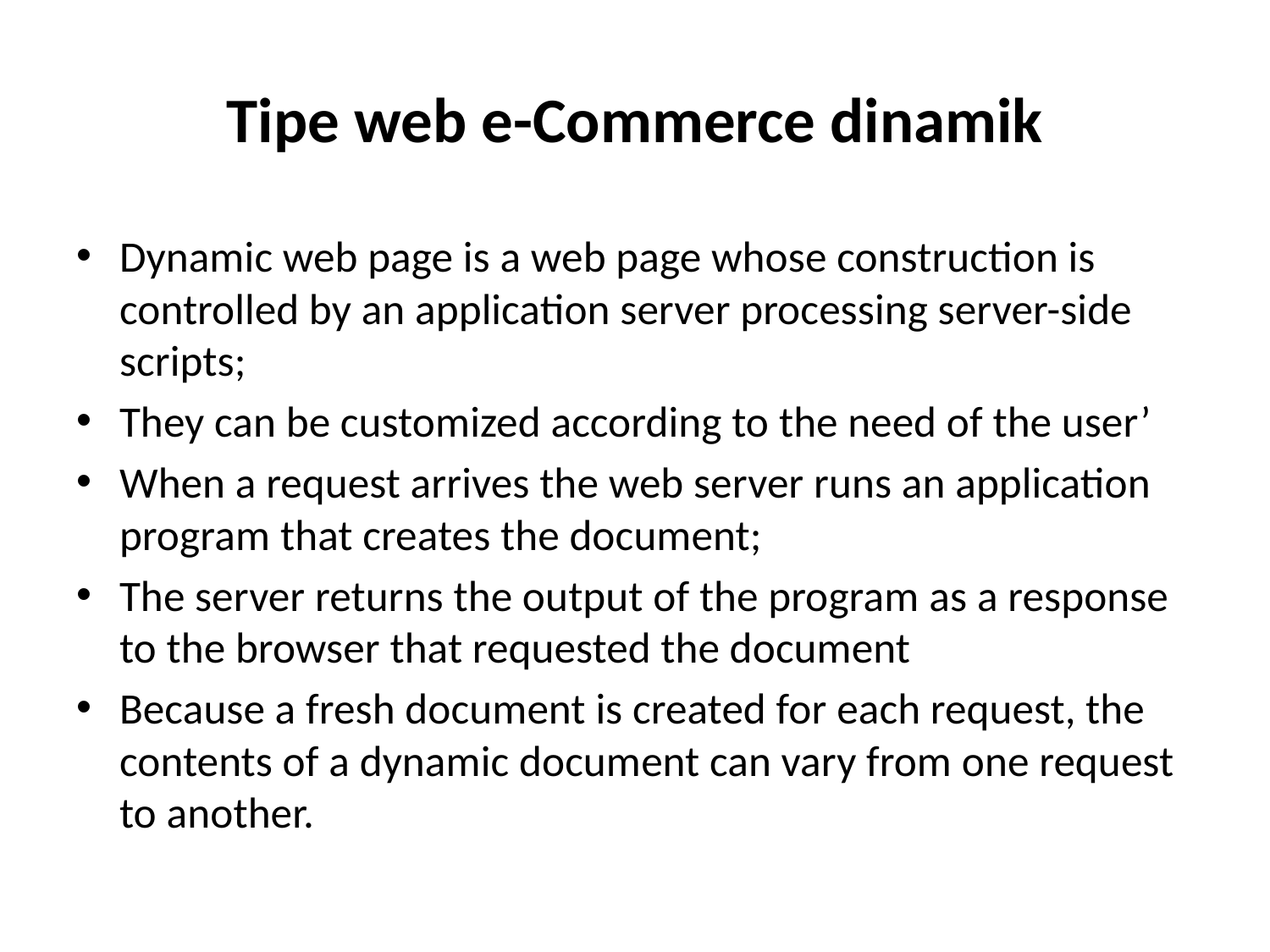

# Tipe web e-Commerce dinamik
Dynamic web page is a web page whose construction is controlled by an application server processing server-side scripts;
They can be customized according to the need of the user’
When a request arrives the web server runs an application program that creates the document;
The server returns the output of the program as a response to the browser that requested the document
Because a fresh document is created for each request, the contents of a dynamic document can vary from one request to another.